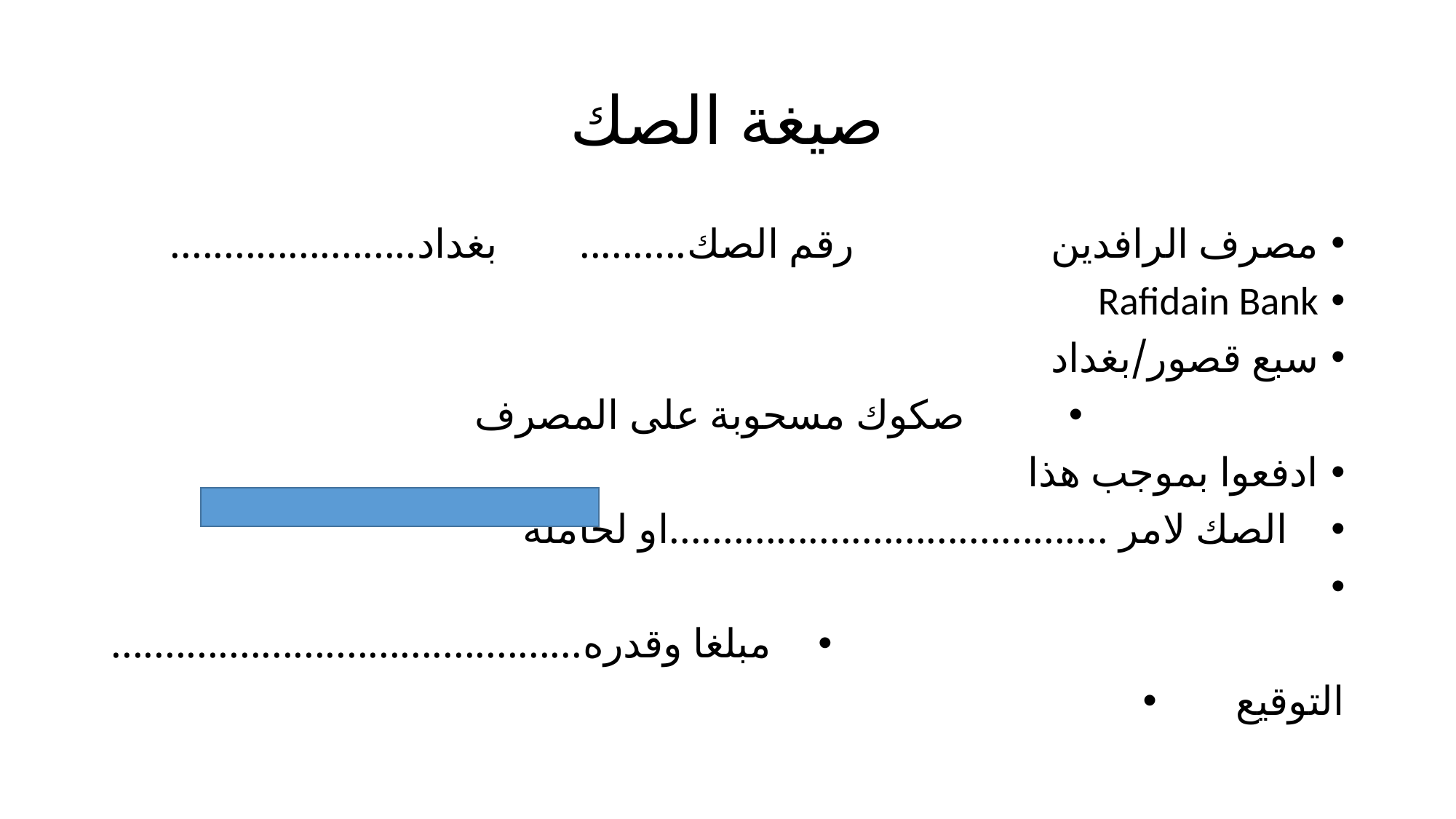

# صيغة الصك
مصرف الرافدين                   رقم الصك..........        بغداد.......................
Rafidain Bank
سبع قصور/بغداد
       صكوك مسحوبة على المصرف
ادفعوا بموجب هذا
   الصك لامر .........................................او لحامله

مبلغا وقدره............................................
التوقيع